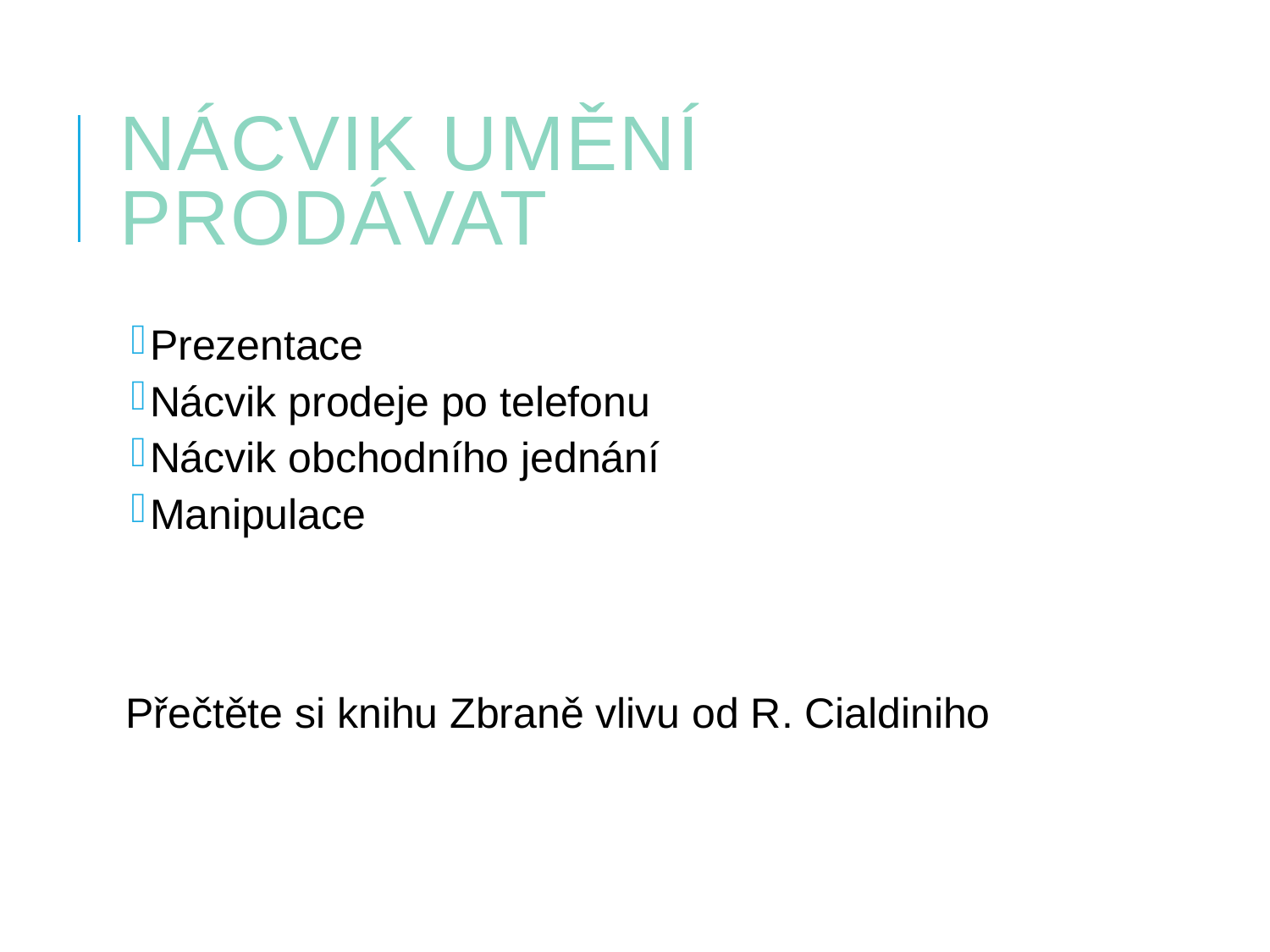

# Nácvik umění prodávat
Prezentace
Nácvik prodeje po telefonu
Nácvik obchodního jednání
Manipulace

Přečtěte si knihu Zbraně vlivu od R. Cialdiniho